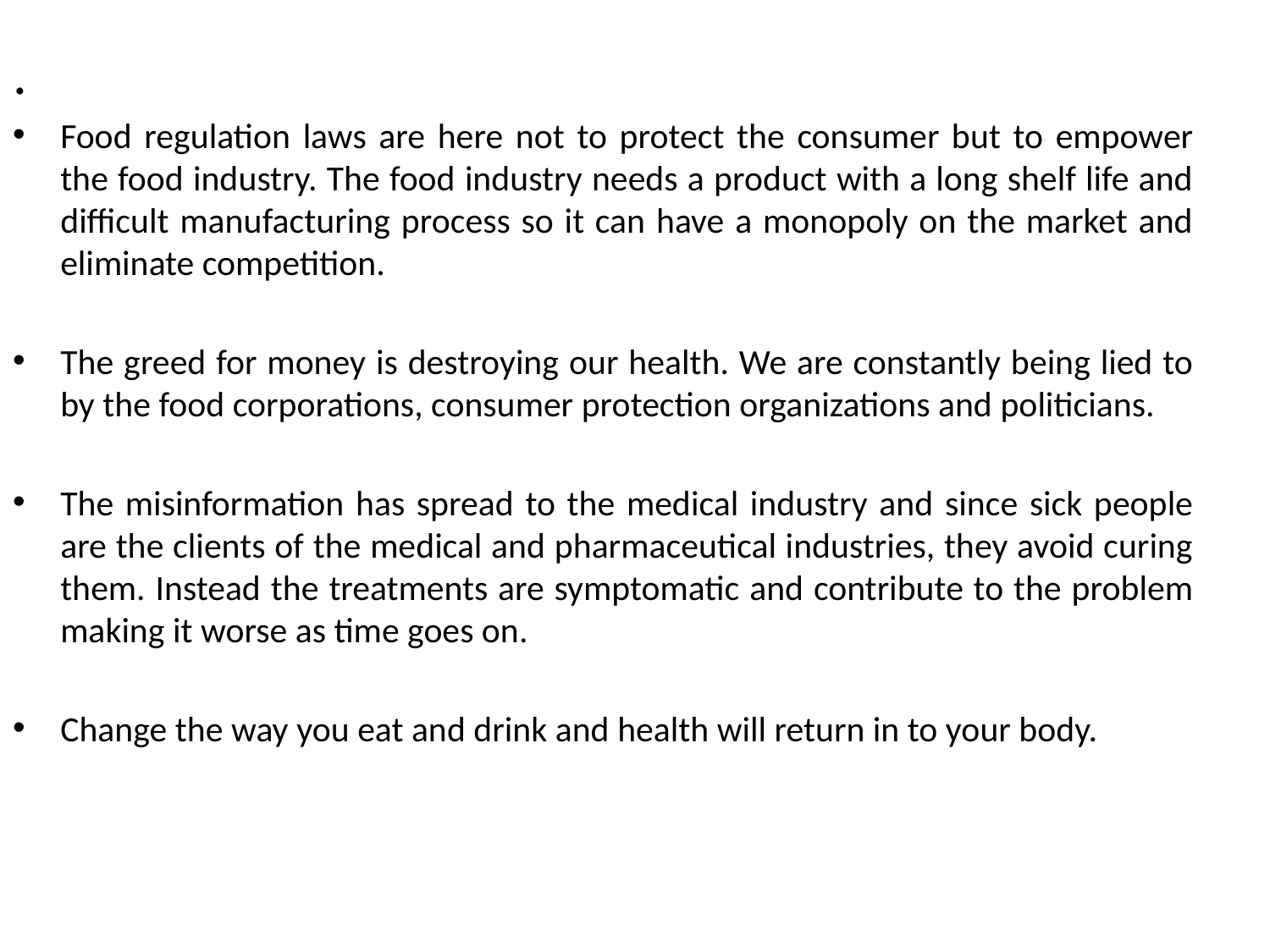

.
Food regulation laws are here not to protect the consumer but to empower the food industry. The food industry needs a product with a long shelf life and difficult manufacturing process so it can have a monopoly on the market and eliminate competition.

The greed for money is destroying our health. We are constantly being lied to by the food corporations, consumer protection organizations and politicians.

The misinformation has spread to the medical industry and since sick people are the clients of the medical and pharmaceutical industries, they avoid curing them. Instead the treatments are symptomatic and contribute to the problem making it worse as time goes on.

Change the way you eat and drink and health will return in to your body.